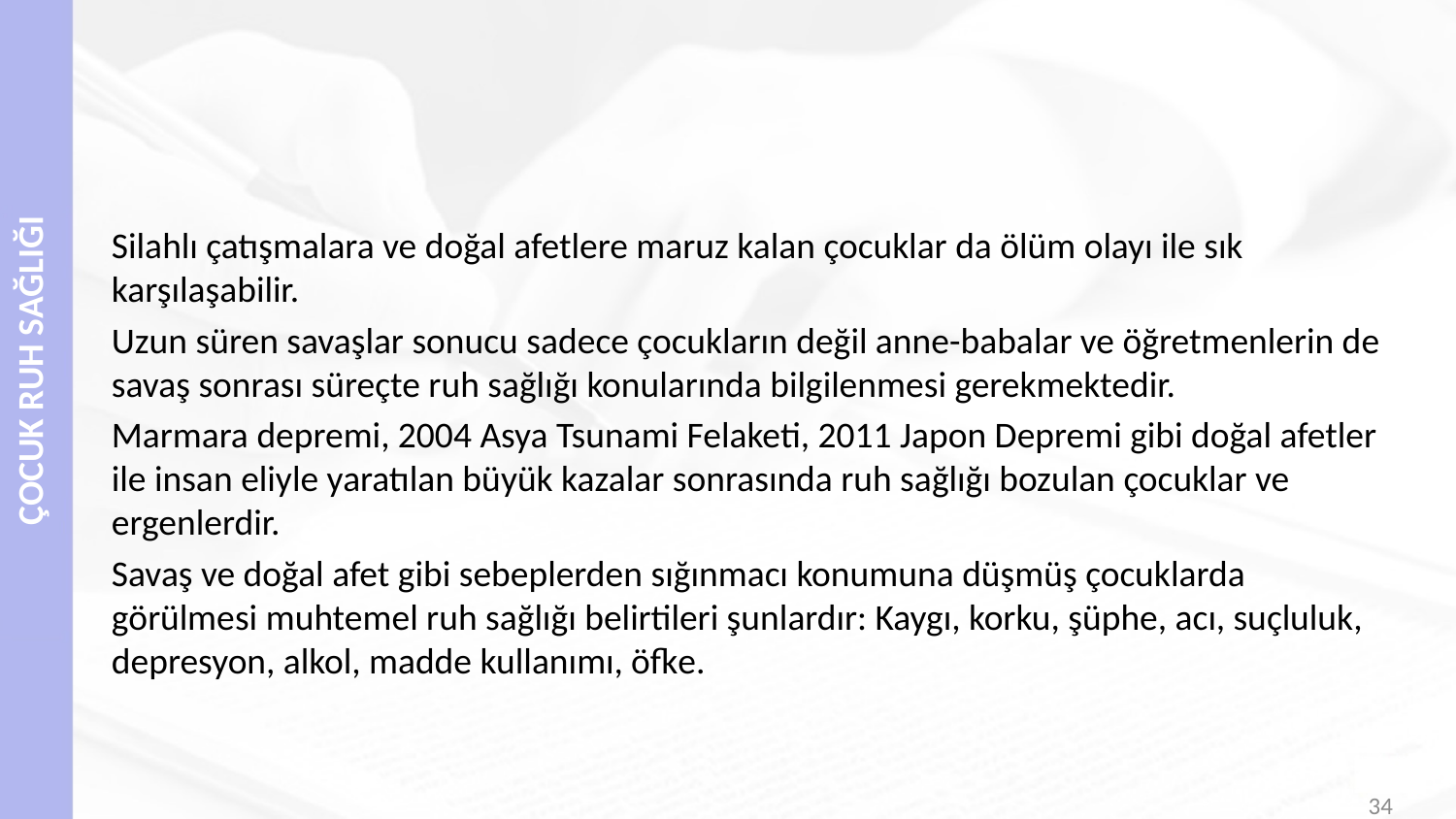

#
Silahlı çatışmalara ve doğal afetlere maruz kalan çocuklar da ölüm olayı ile sık karşılaşabilir.
Uzun süren savaşlar sonucu sadece çocukların değil anne-babalar ve öğretmenlerin de savaş sonrası süreçte ruh sağlığı konularında bilgilenmesi gerekmektedir.
Marmara depremi, 2004 Asya Tsunami Felaketi, 2011 Japon Depremi gibi doğal afetler ile insan eliyle yaratılan büyük kazalar sonrasında ruh sağlığı bozulan çocuklar ve ergenlerdir.
Savaş ve doğal afet gibi sebeplerden sığınmacı konumuna düşmüş çocuklarda görülmesi muhtemel ruh sağlığı belirtileri şunlardır: Kaygı, korku, şüphe, acı, suçluluk, depresyon, alkol, madde kullanımı, öfke.